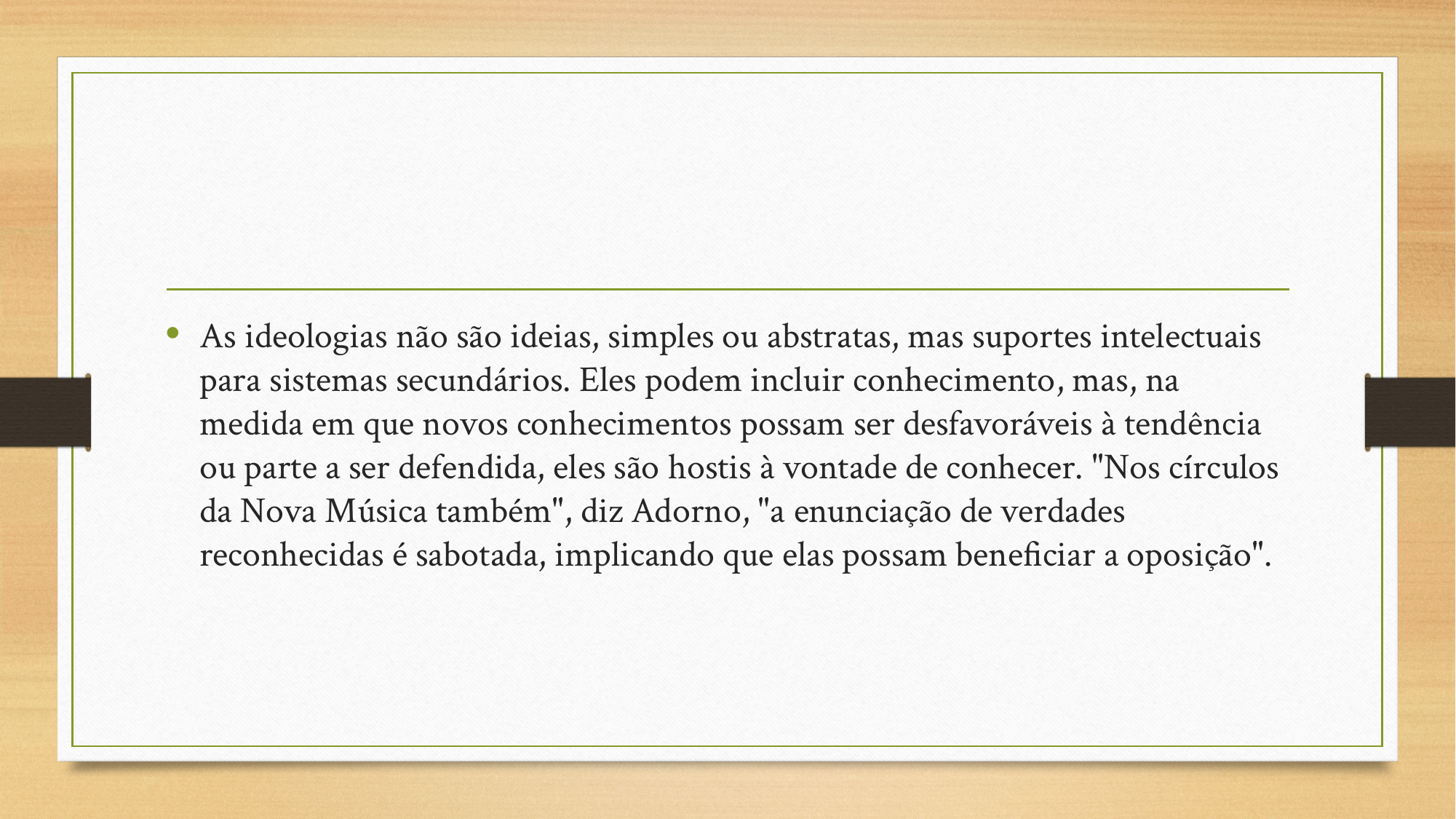

#
As ideologias não são ideias, simples ou abstratas, mas suportes intelectuais para sistemas secundários. Eles podem incluir conhecimento, mas, na medida em que novos conhecimentos possam ser desfavoráveis à tendência ou parte a ser defendida, eles são hostis à vontade de conhecer. "Nos círculos da Nova Música também", diz Adorno, "a enunciação de verdades reconhecidas é sabotada, implicando que elas possam beneficiar a oposição".